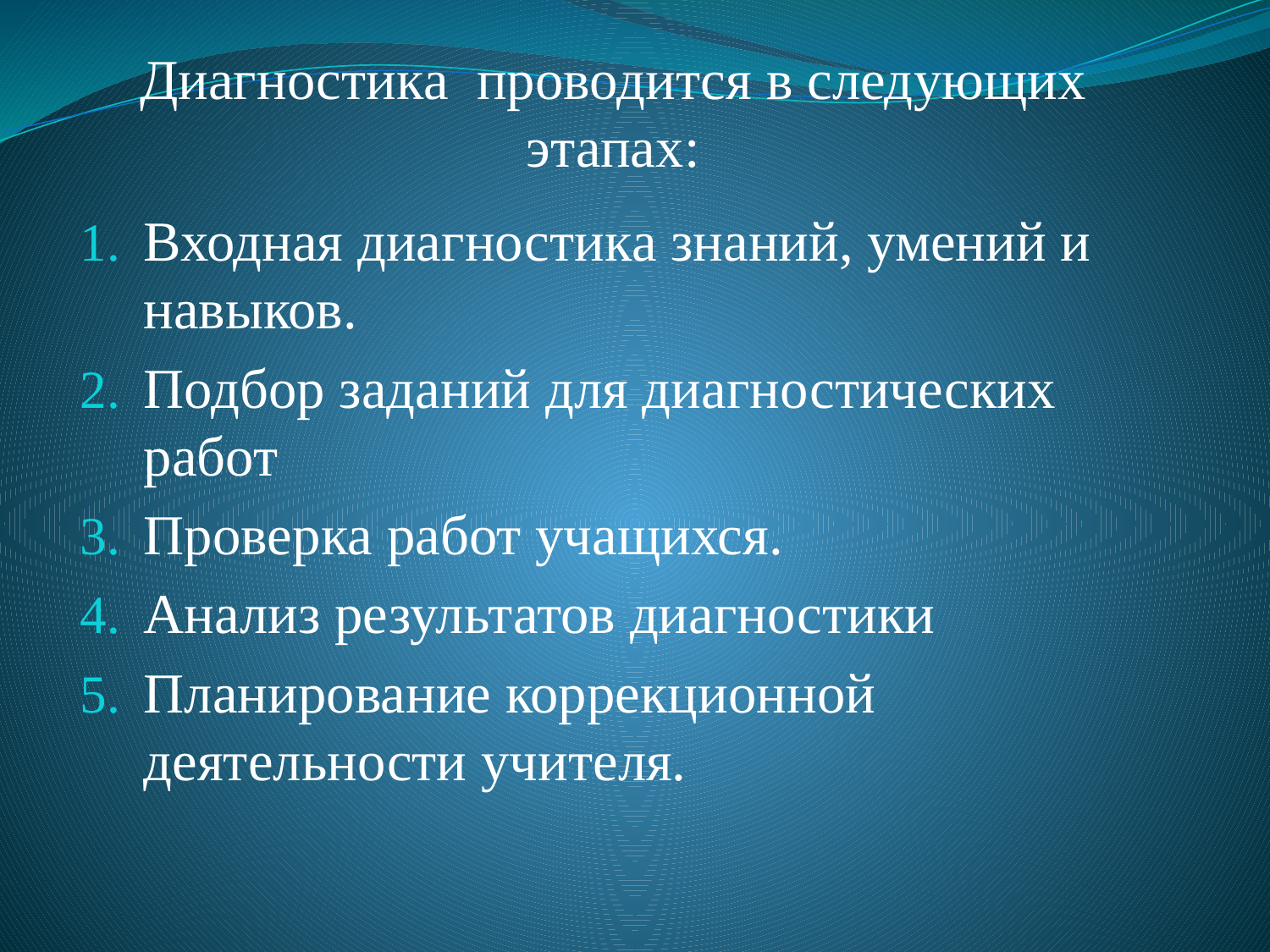

# Диагностика  проводится в следующих этапах:
Входная диагностика знаний, умений и навыков.
Подбор заданий для диагностических работ
Проверка работ учащихся.
Анализ результатов диагностики
Планирование коррекционной деятельности учителя.